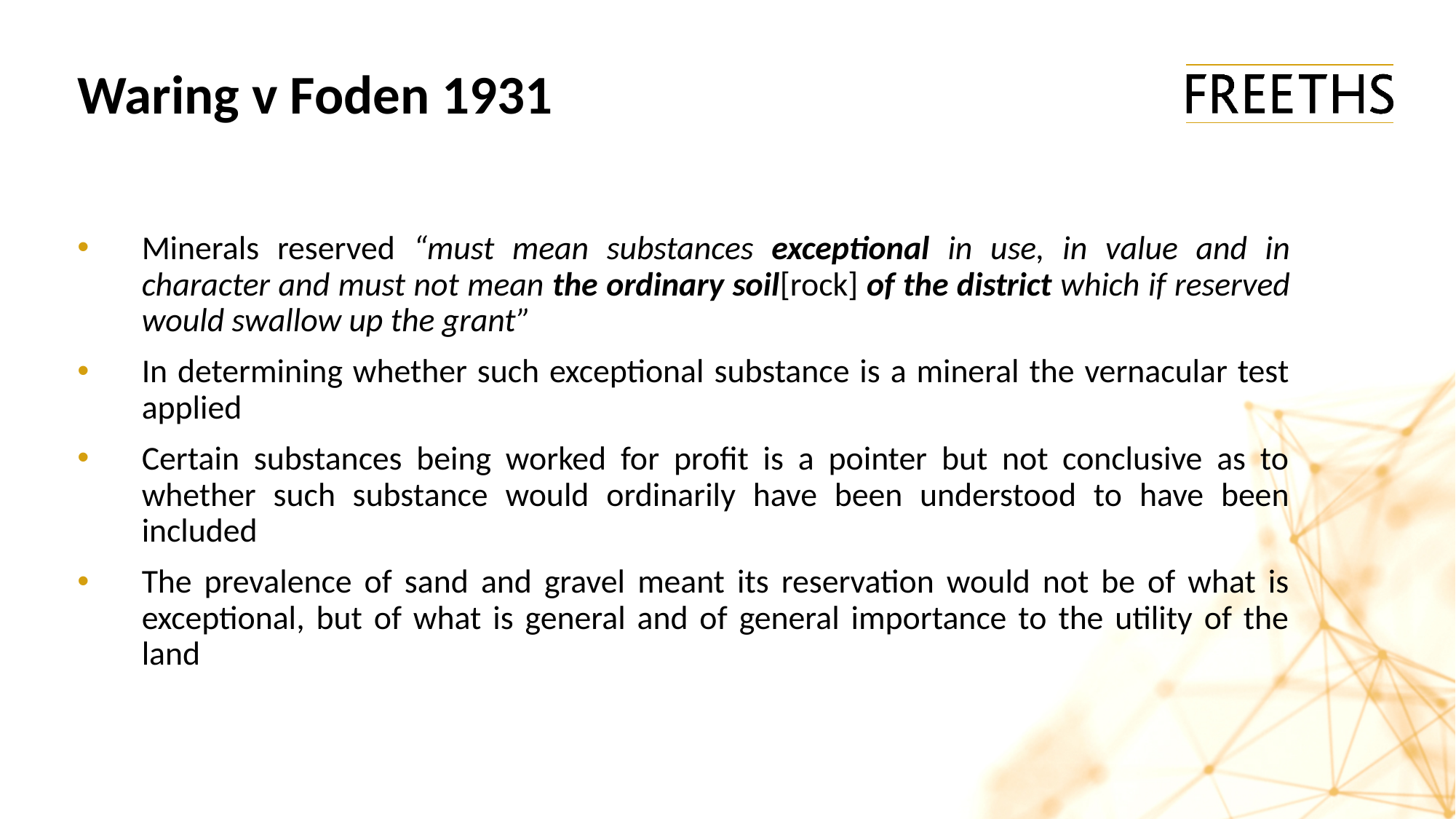

Waring v Foden 1931

Minerals reserved “must mean substances exceptional in use, in value and in character and must not mean the ordinary soil[rock] of the district which if reserved would swallow up the grant”
In determining whether such exceptional substance is a mineral the vernacular test applied
Certain substances being worked for profit is a pointer but not conclusive as to whether such substance would ordinarily have been understood to have been included
The prevalence of sand and gravel meant its reservation would not be of what is exceptional, but of what is general and of general importance to the utility of the land